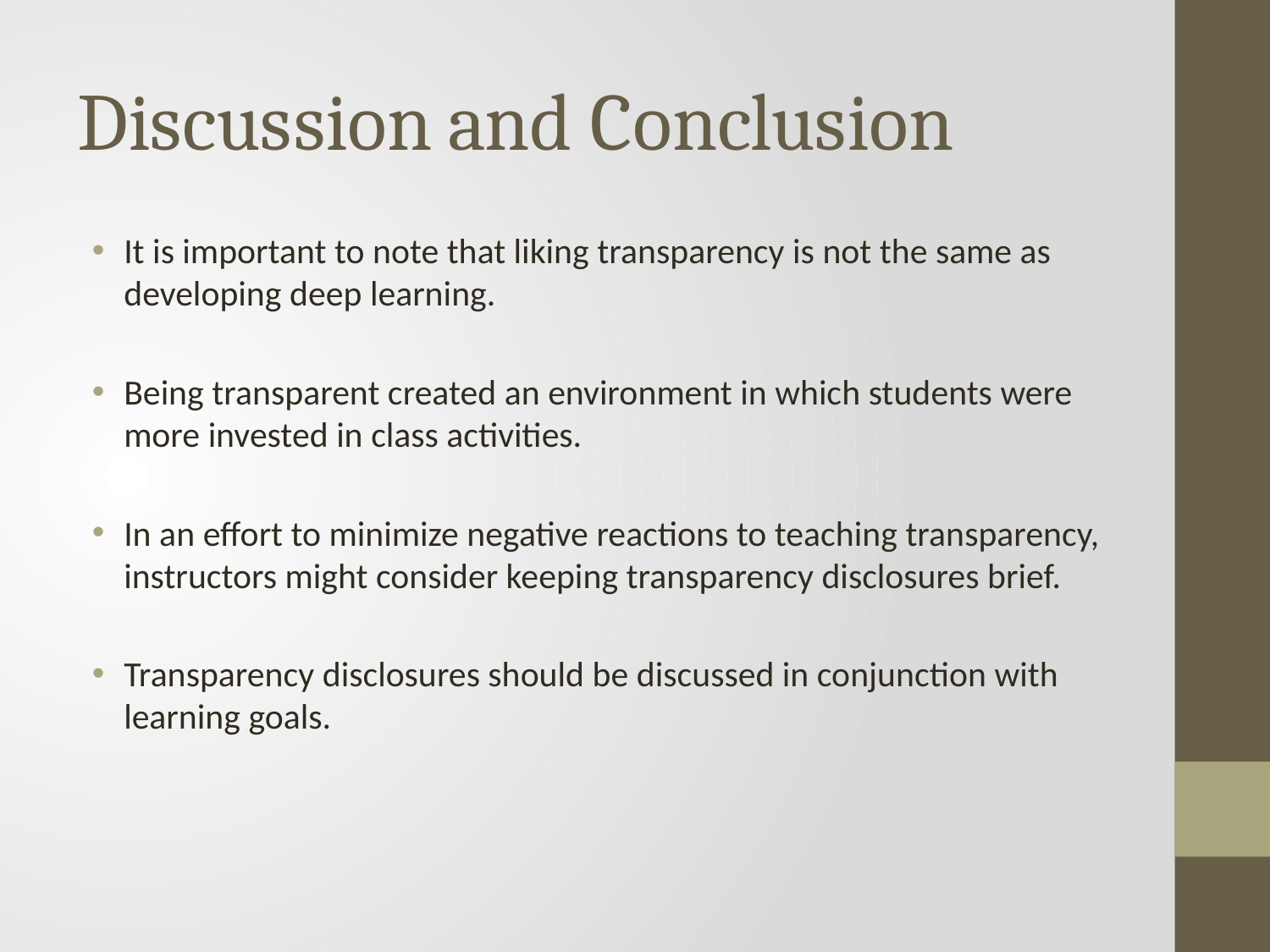

# Discussion and Conclusion
It is important to note that liking transparency is not the same as developing deep learning.

Being transparent created an environment in which students were more invested in class activities.

In an effort to minimize negative reactions to teaching transparency, instructors might consider keeping transparency disclosures brief.

Transparency disclosures should be discussed in conjunction with learning goals.